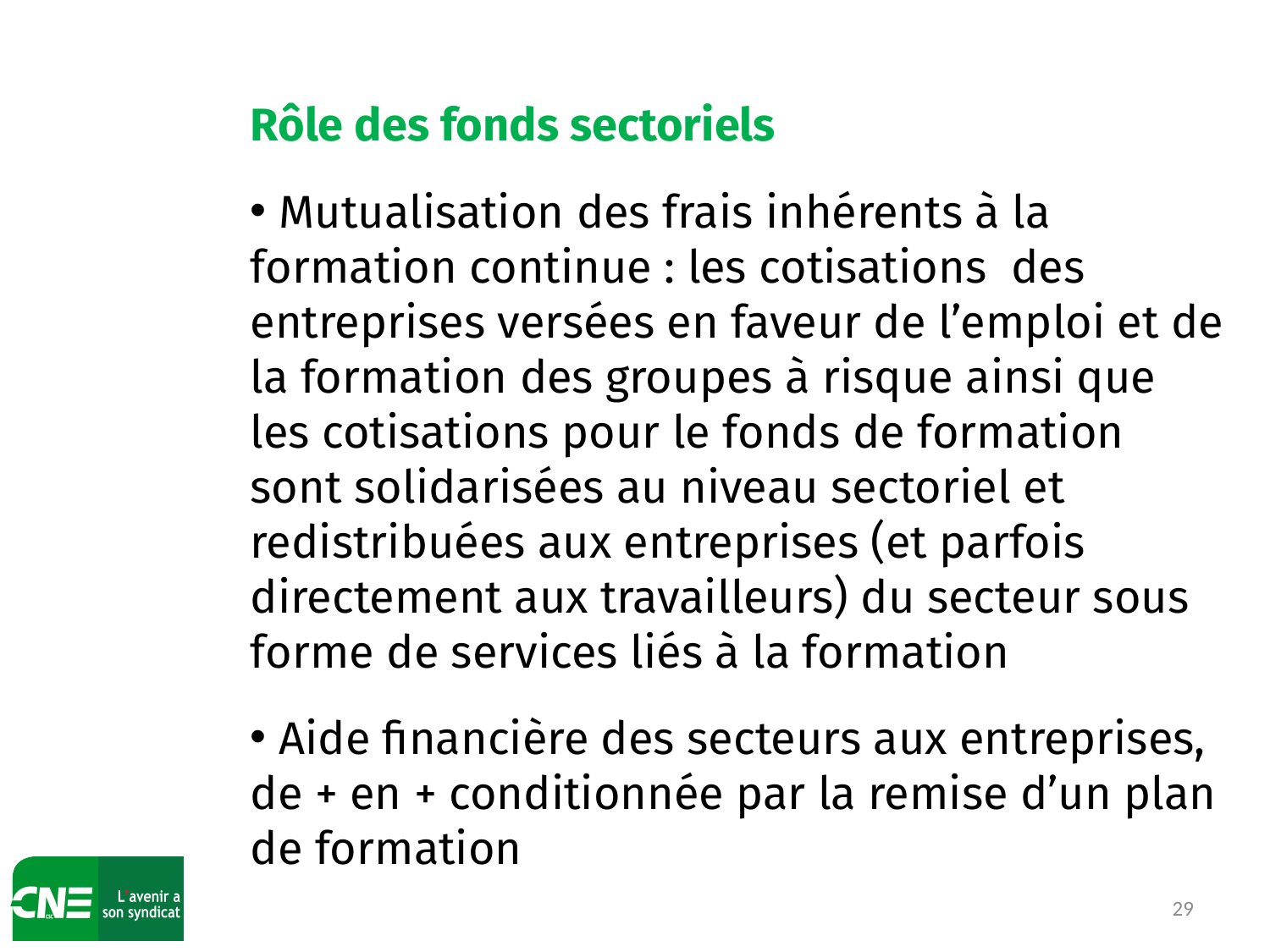

Rôle des fonds sectoriels
 Mutualisation des frais inhérents à la formation continue : les cotisations  des entreprises versées en faveur de l’emploi et de la formation des groupes à risque ainsi que les cotisations pour le fonds de formation sont solidarisées au niveau sectoriel et redistribuées aux entreprises (et parfois directement aux travailleurs) du secteur sous forme de services liés à la formation
 Aide financière des secteurs aux entreprises, de + en + conditionnée par la remise d’un plan de formation
29